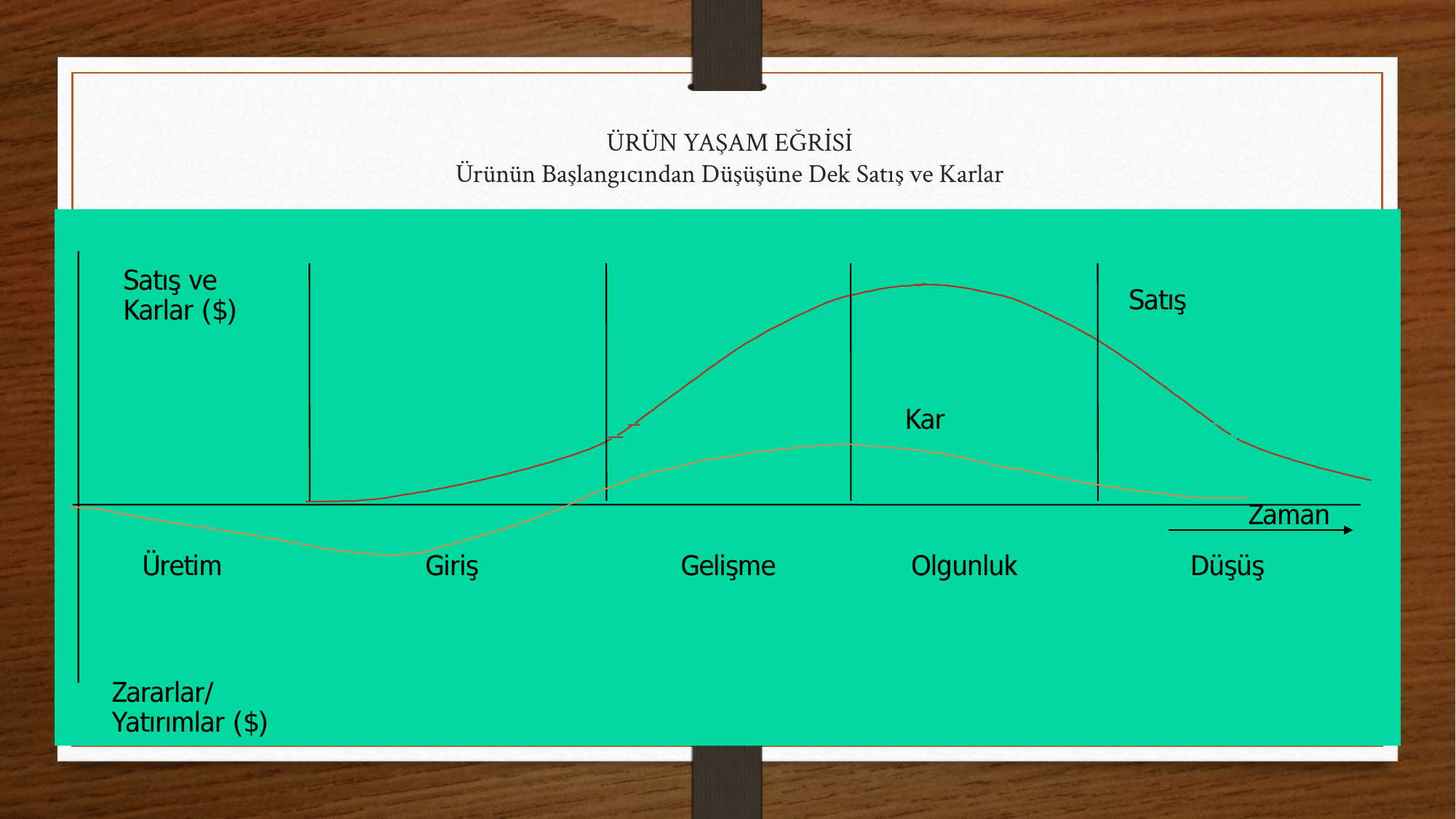

ÜRÜN YAŞAM EĞRİSİ
Ürünün Başlangıcından Düşüşüne Dek Satış ve Karlar

Satış ve
Karlar ($)

Satış

Kar

Zaman

Üretim

Giriş
Gelişme
Olgunluk
Düşüş
Zararlar/
Yatırımlar ($)